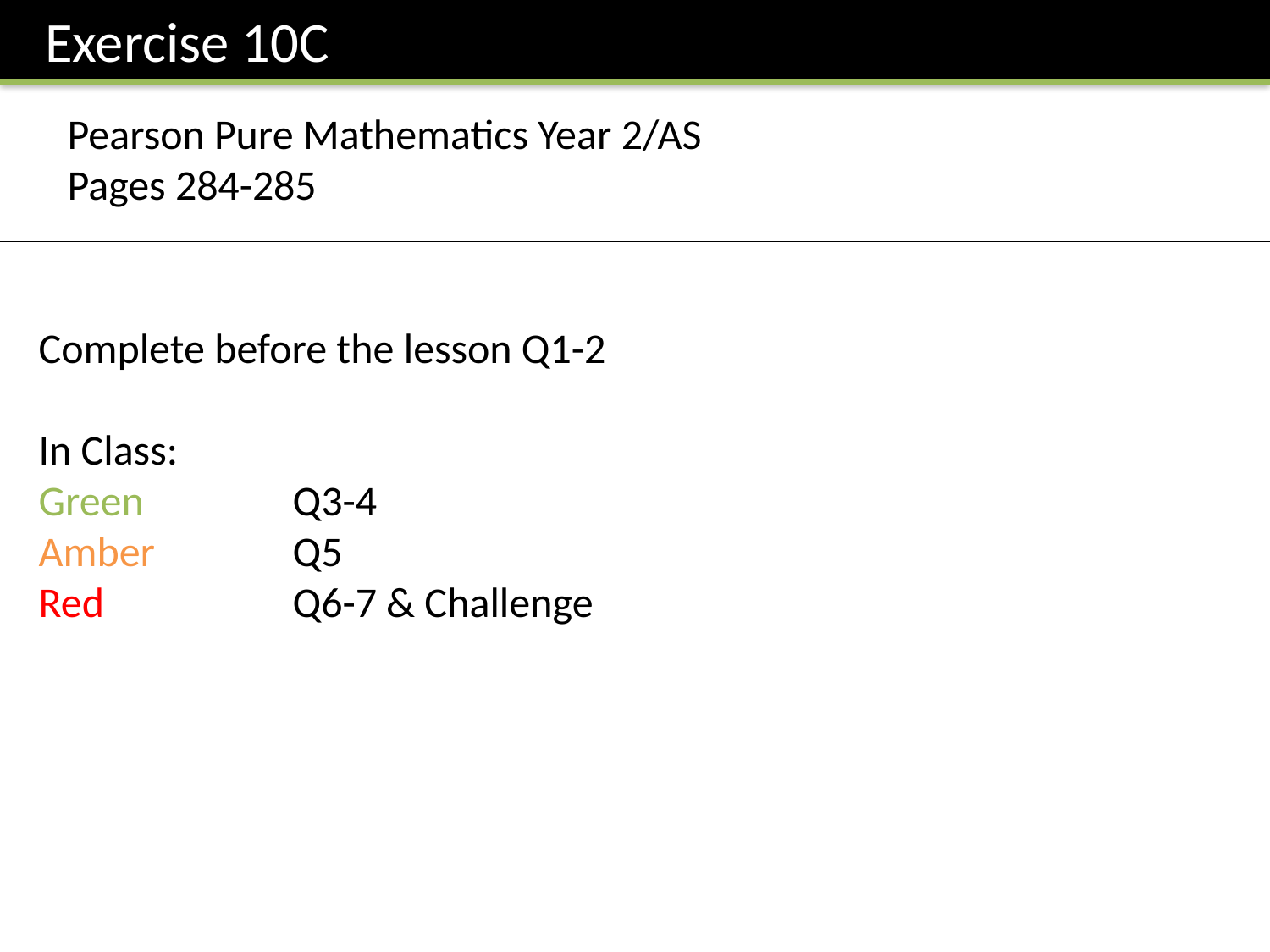

Exercise 10C
Pearson Pure Mathematics Year 2/AS
Pages 284-285
Complete before the lesson Q1-2

In Class:
Green		Q3-4
Amber 		Q5
Red		Q6-7 & Challenge